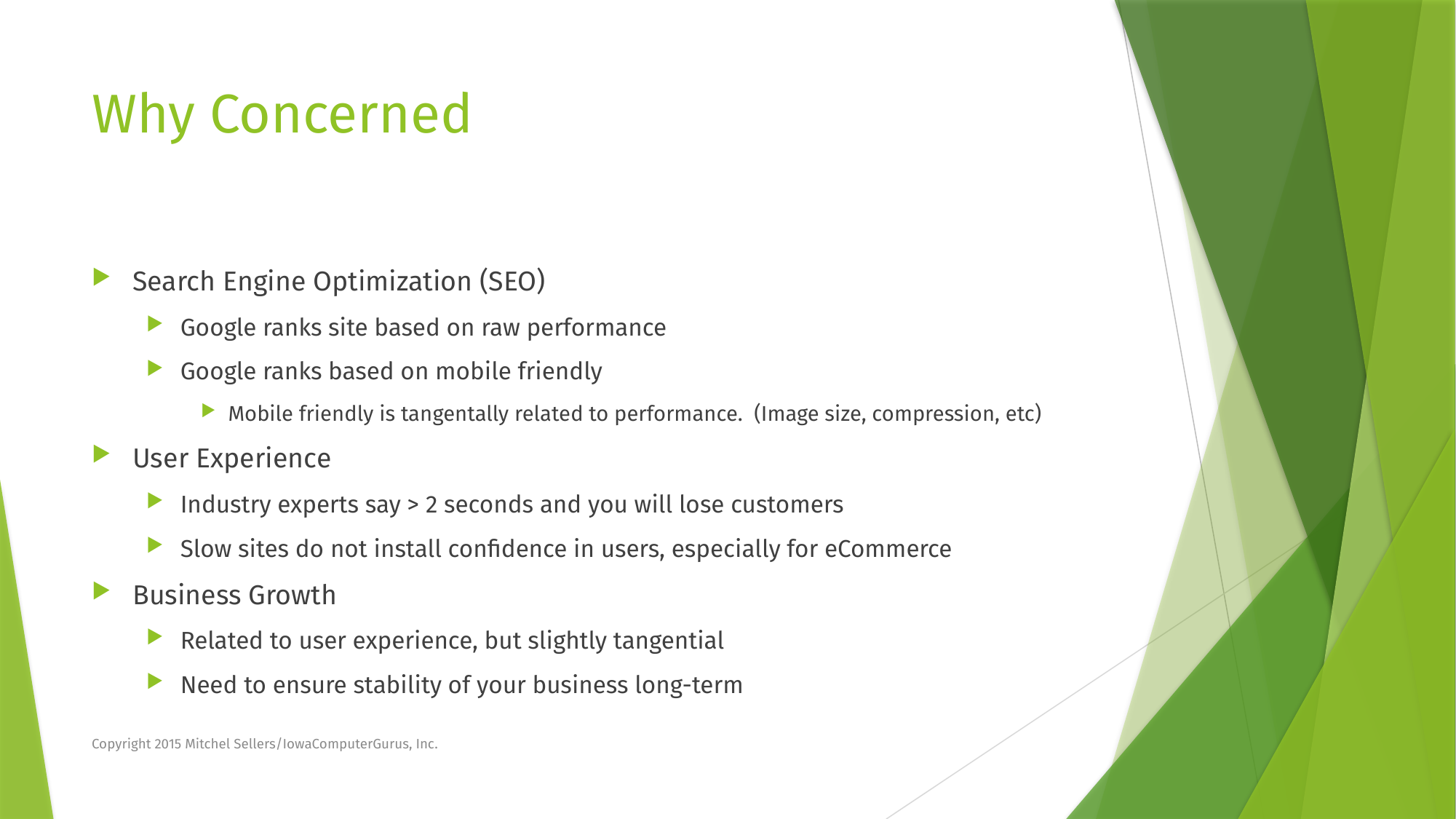

# Why Concerned
Search Engine Optimization (SEO)
Google ranks site based on raw performance
Google ranks based on mobile friendly
Mobile friendly is tangentally related to performance.  (Image size, compression, etc)
User Experience
Industry experts say > 2 seconds and you will lose customers
Slow sites do not install confidence in users, especially for eCommerce
Business Growth
Related to user experience, but slightly tangential
Need to ensure stability of your business long-term
Copyright 2015 Mitchel Sellers/IowaComputerGurus, Inc.